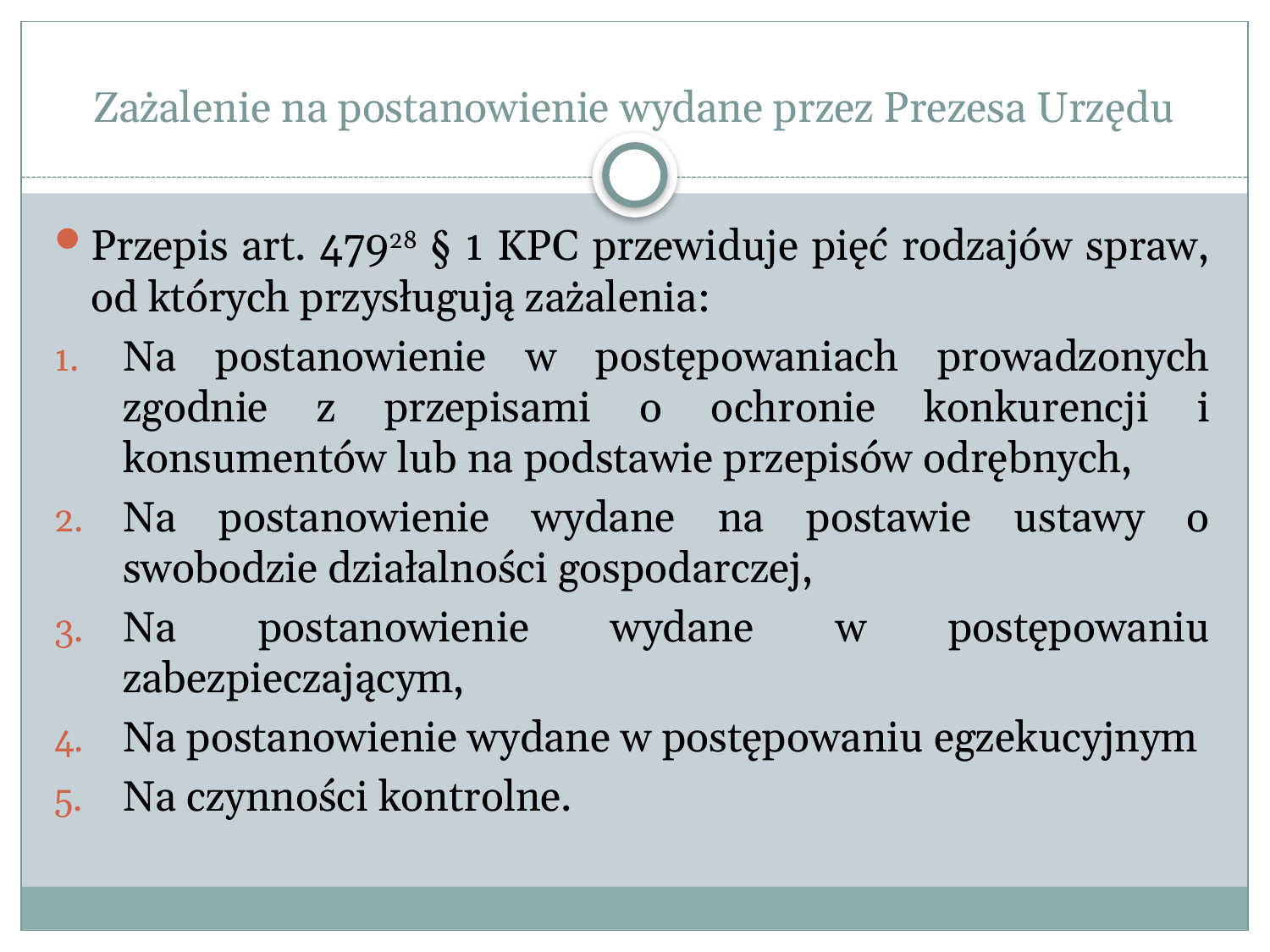

# Zażalenie na postanowienie wydane przez Prezesa Urzędu
Przepis art. 47928 § 1 KPC przewiduje pięć rodzajów spraw, od których przysługują zażalenia:
Na postanowienie w postępowaniach prowadzonych zgodnie z przepisami o ochronie konkurencji i konsumentów lub na podstawie przepisów odrębnych,
Na postanowienie wydane na postawie ustawy o swobodzie działalności gospodarczej,
Na postanowienie wydane w postępowaniu zabezpieczającym,
Na postanowienie wydane w postępowaniu egzekucyjnym
Na czynności kontrolne.